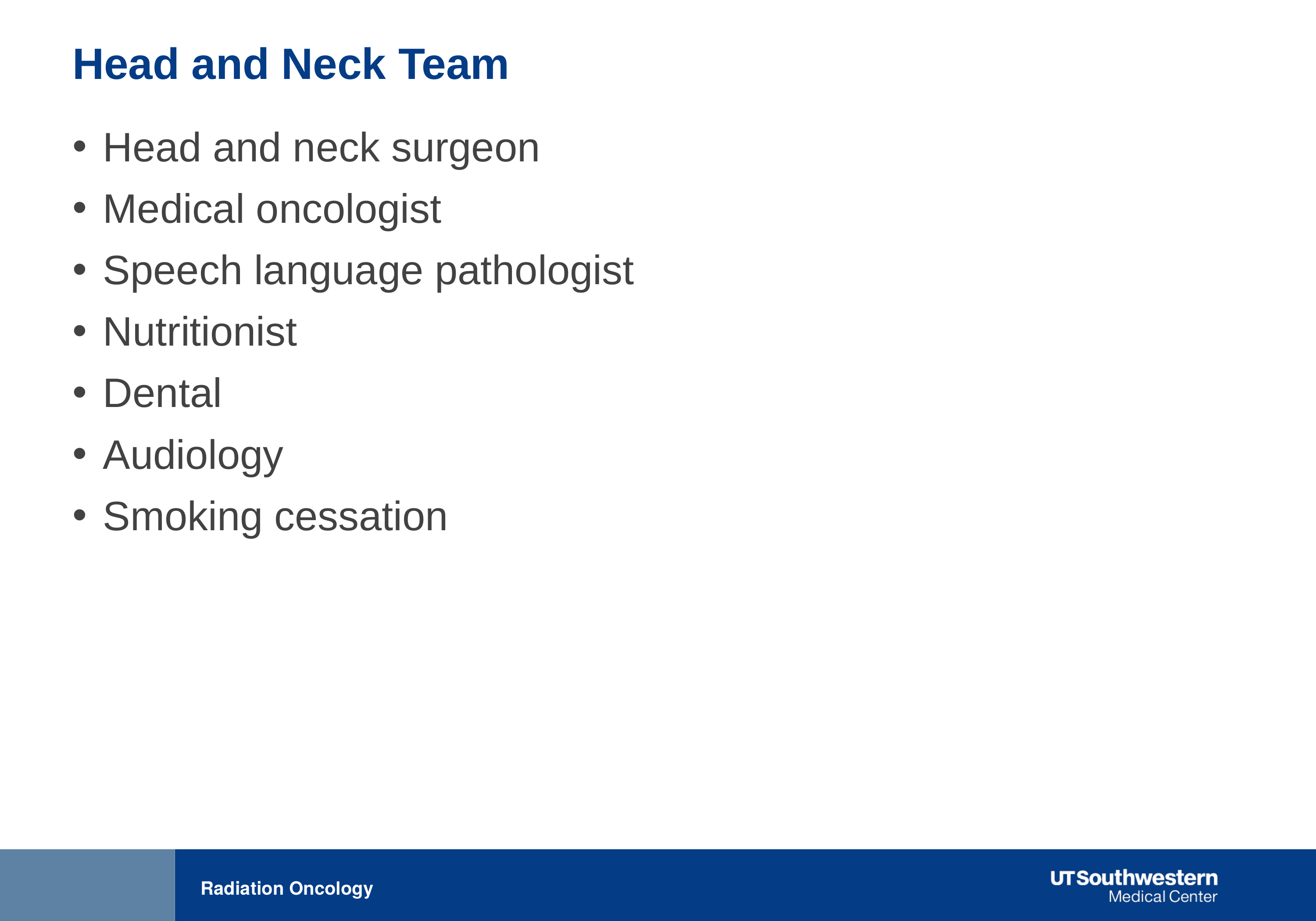

# Head and Neck Team
Head and neck surgeon
Medical oncologist
Speech language pathologist
Nutritionist
Dental
Audiology
Smoking cessation